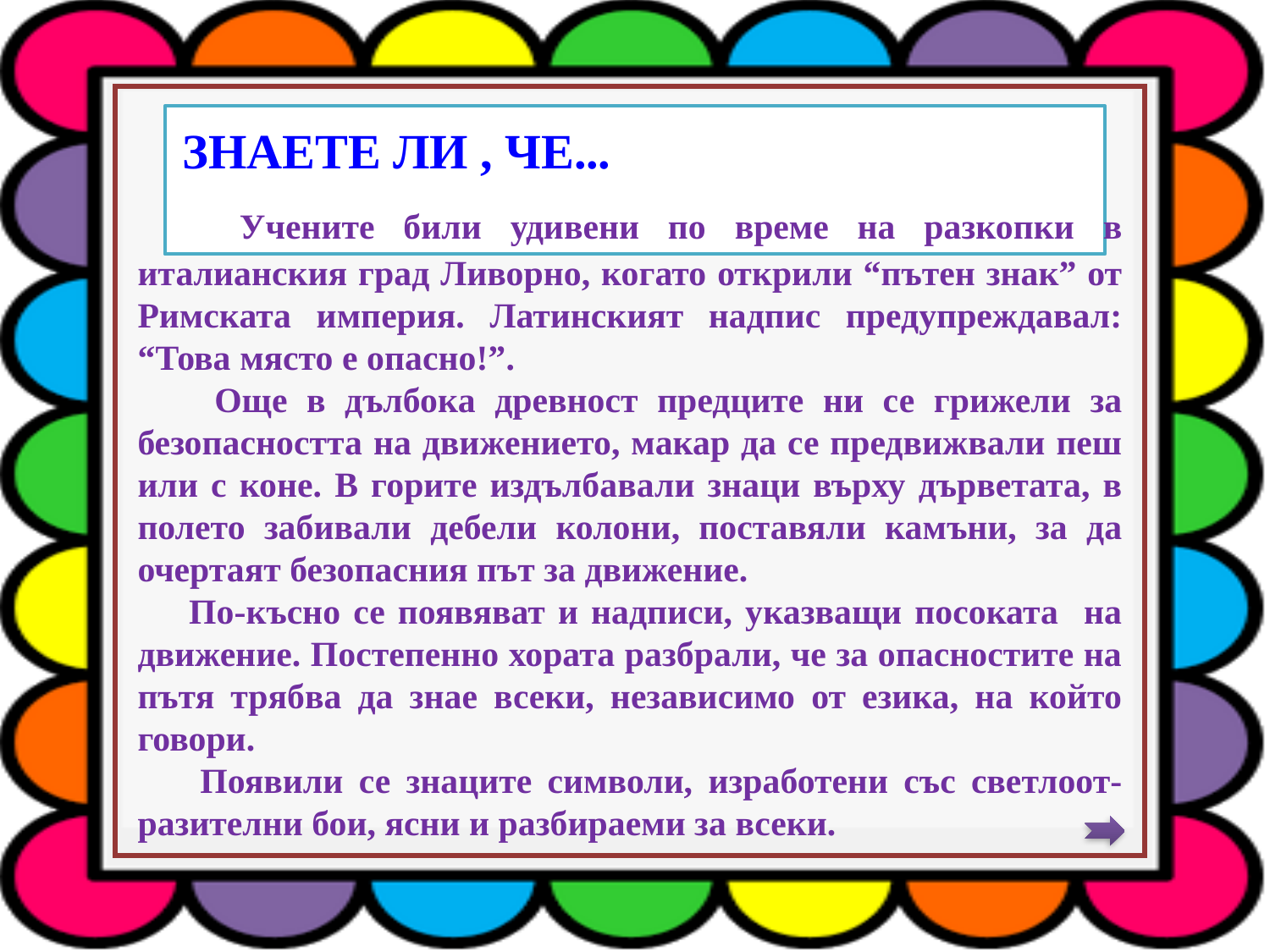

ЗНАЕТЕ ЛИ , ЧЕ...
   Учените били удивени по време на разкопки в италианския град Ливорно, когато открили “пътен знак” от Римската империя. Латинският надпис предупреждавал: “Това място е опасно!”.
    Още в дълбока древност предците ни се грижели за безопасността на движението, макар да се предвижвали пеш или с коне. В горите издълбавали знаци върху дърветата, в полето забивали дебели колони, поставяли камъни, за да очертаят безопасния път за движение.
    По-късно се появяват и надписи, указващи посоката  на движение. Постепенно хората разбрали, че за опасностите на пътя трябва да знае всеки, независимо от езика, на който говори.
    Появили се знаците символи, изработени със светлоот-разителни бои, ясни и разбираеми за всеки.